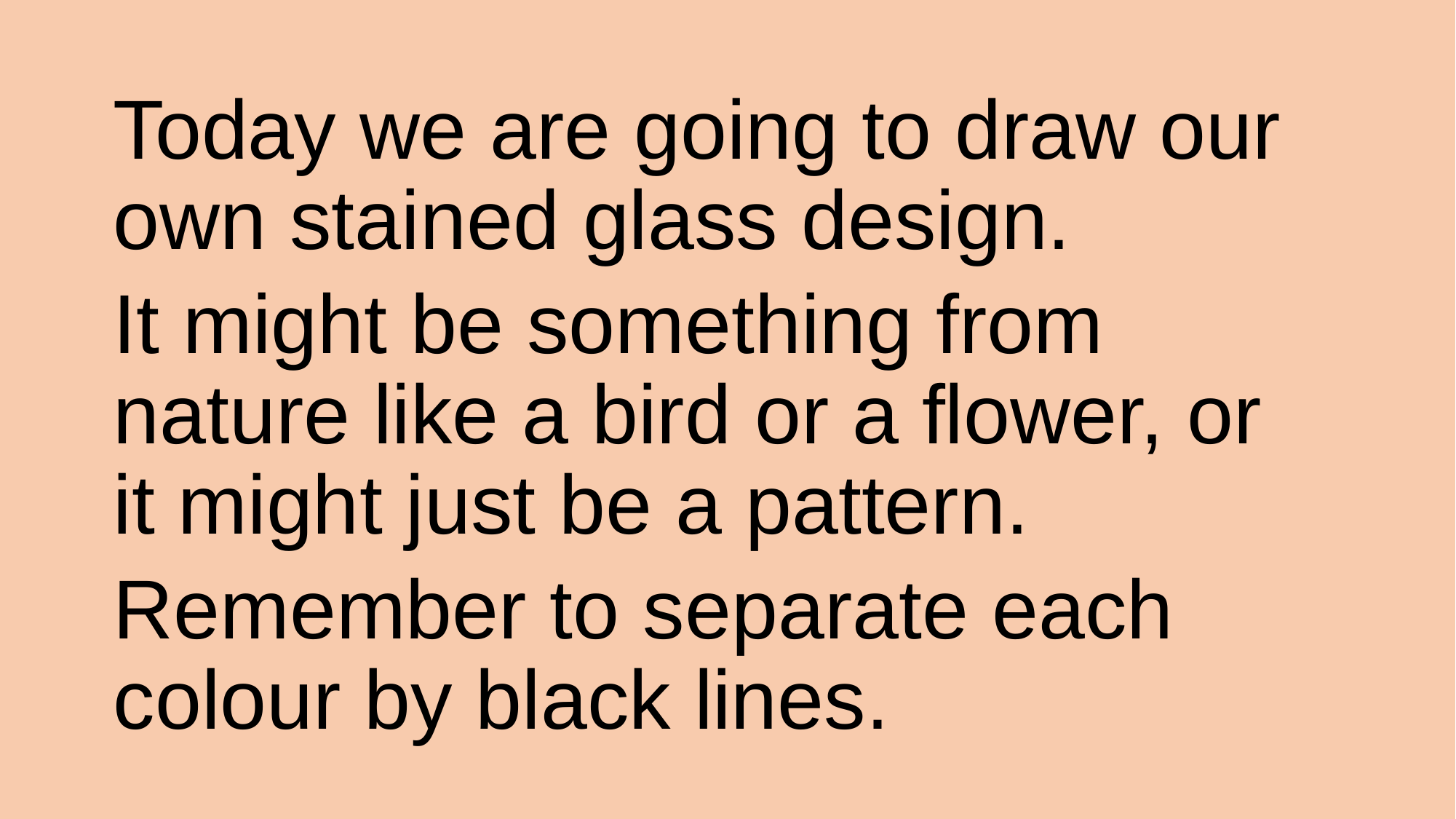

Today we are going to draw our own stained glass design.
It might be something from nature like a bird or a flower, or it might just be a pattern.
Remember to separate each colour by black lines.